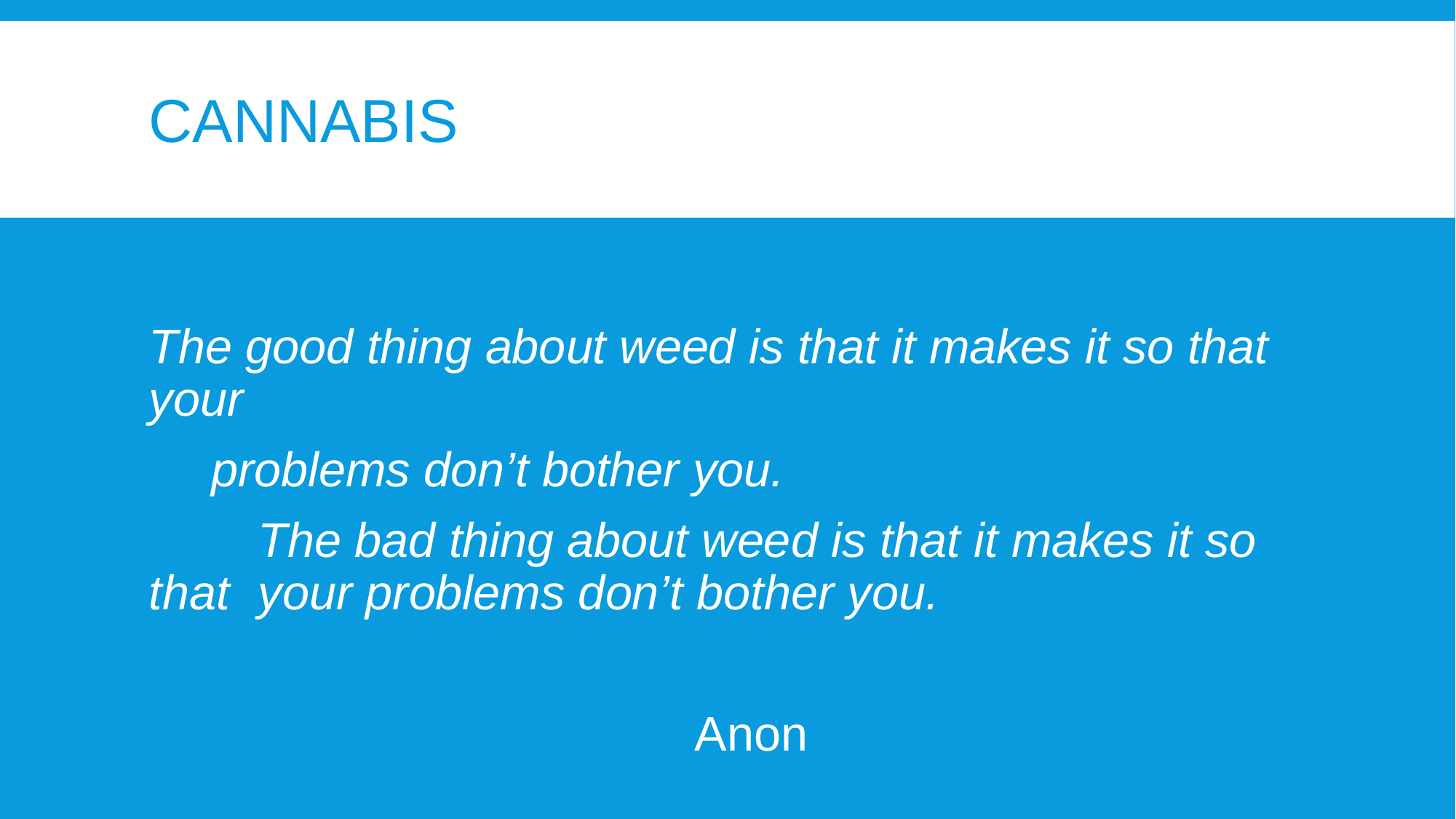

# Cannabis

The good thing about weed is that it makes it so that your
problems don’t bother you.
	The bad thing about weed is that it makes it so that 	your problems don’t bother you.

					Anon